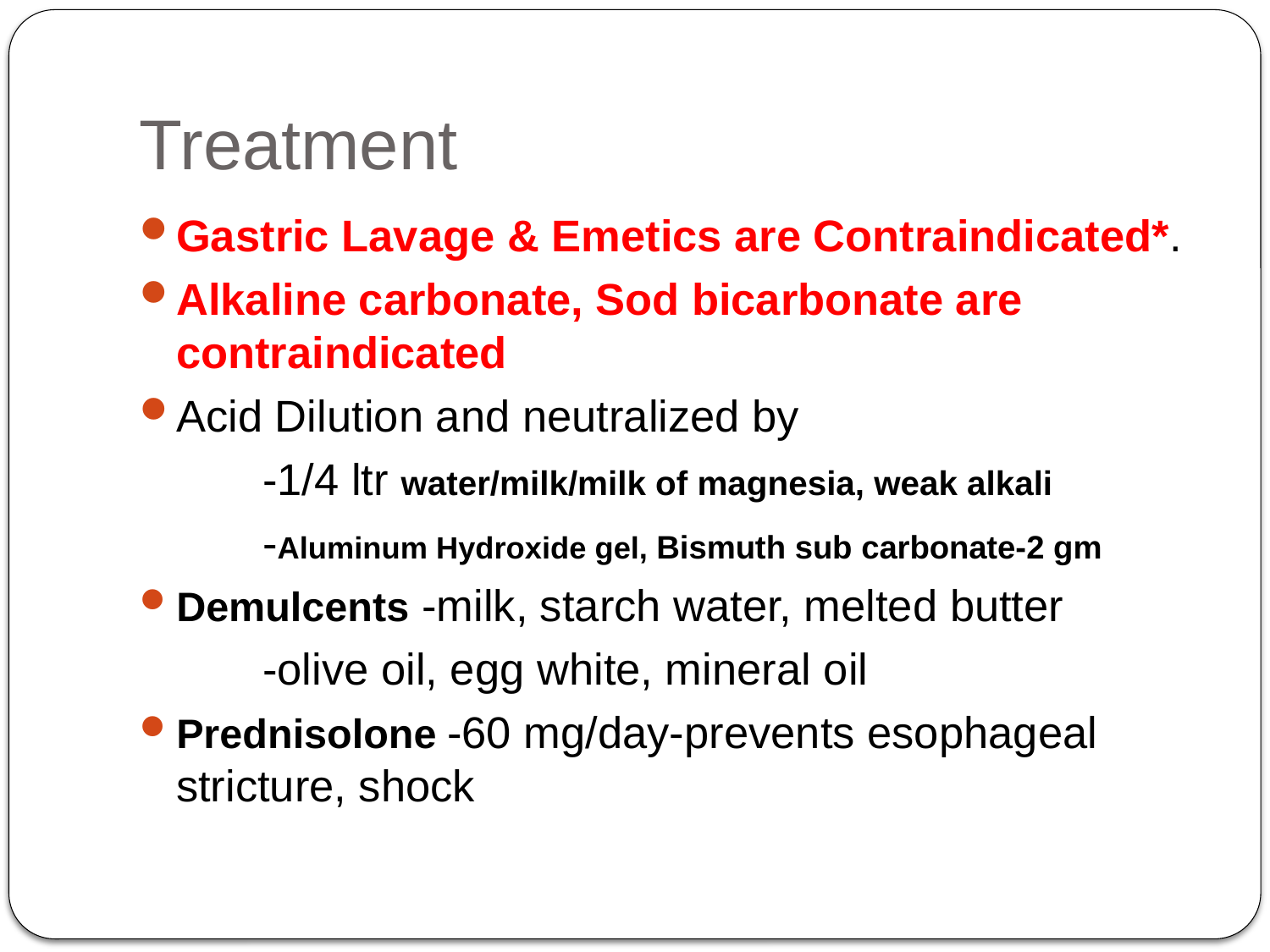

# Treatment
Gastric Lavage & Emetics are Contraindicated*.
Alkaline carbonate, Sod bicarbonate are contraindicated
Acid Dilution and neutralized by
		-1/4 ltr water/milk/milk of magnesia, weak alkali
		-Aluminum Hydroxide gel, Bismuth sub carbonate-2 gm
Demulcents -milk, starch water, melted butter
 		-olive oil, egg white, mineral oil
Prednisolone -60 mg/day-prevents esophageal 			stricture, shock